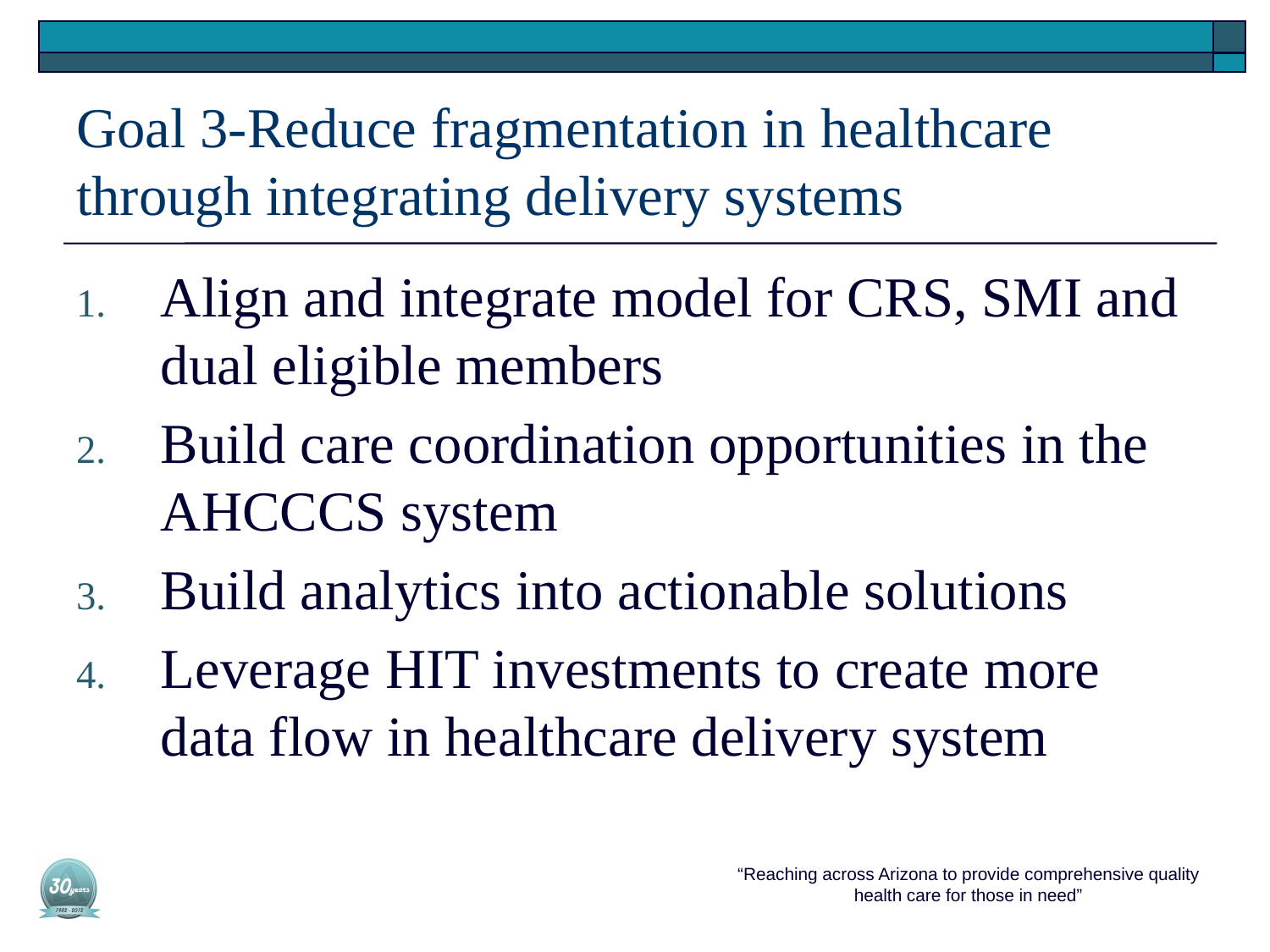

Goal 3-Reduce fragmentation in healthcare through integrating delivery systems
Align and integrate model for CRS, SMI and dual eligible members
Build care coordination opportunities in the AHCCCS system
Build analytics into actionable solutions
Leverage HIT investments to create more data flow in healthcare delivery system